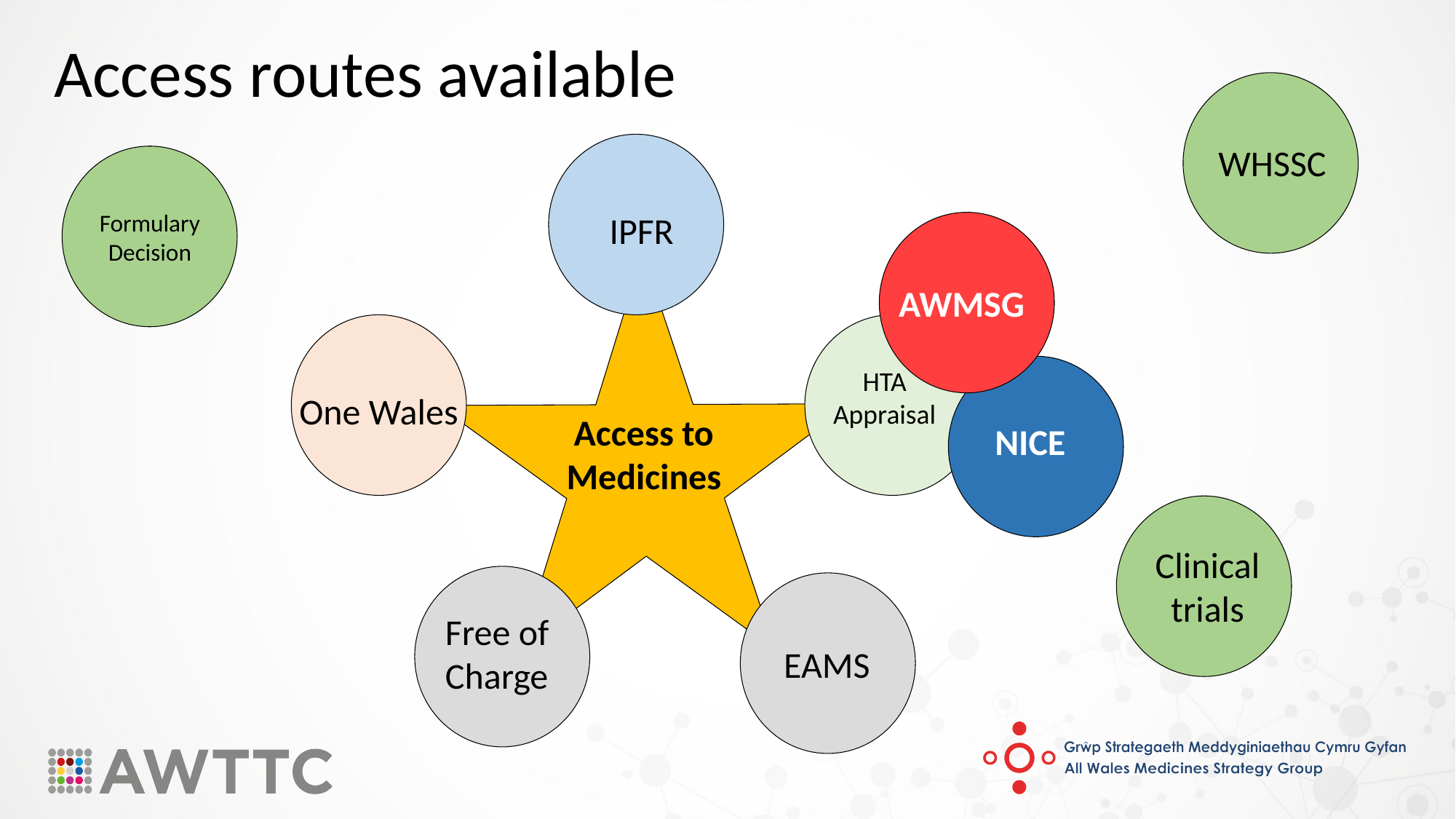

Access routes available

IPFR

AWMSG

HTA Appraisal
NICE

Access to Medicines

One Wales

Free of Charge

EAMS
WHSSC

Formulary Decision

Clinical trials